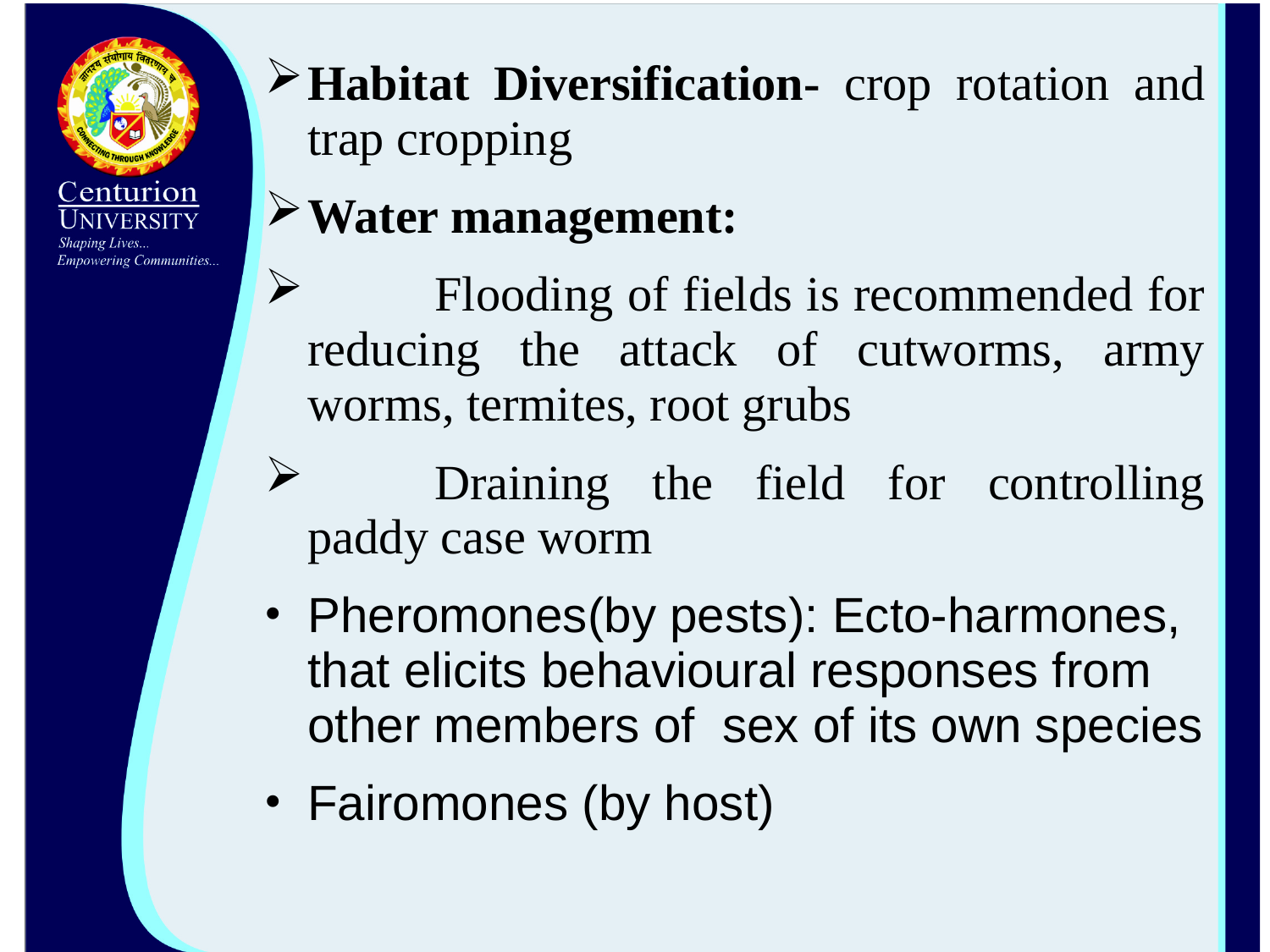

Habitat Diversification- crop rotation and trap cropping
Water management:
	Flooding of fields is recommended for reducing the attack of cutworms, army worms, termites, root grubs
	Draining the field for controlling paddy case worm
Pheromones(by pests): Ecto-harmones, that elicits behavioural responses from other members of  sex of its own species
Fairomones (by host)